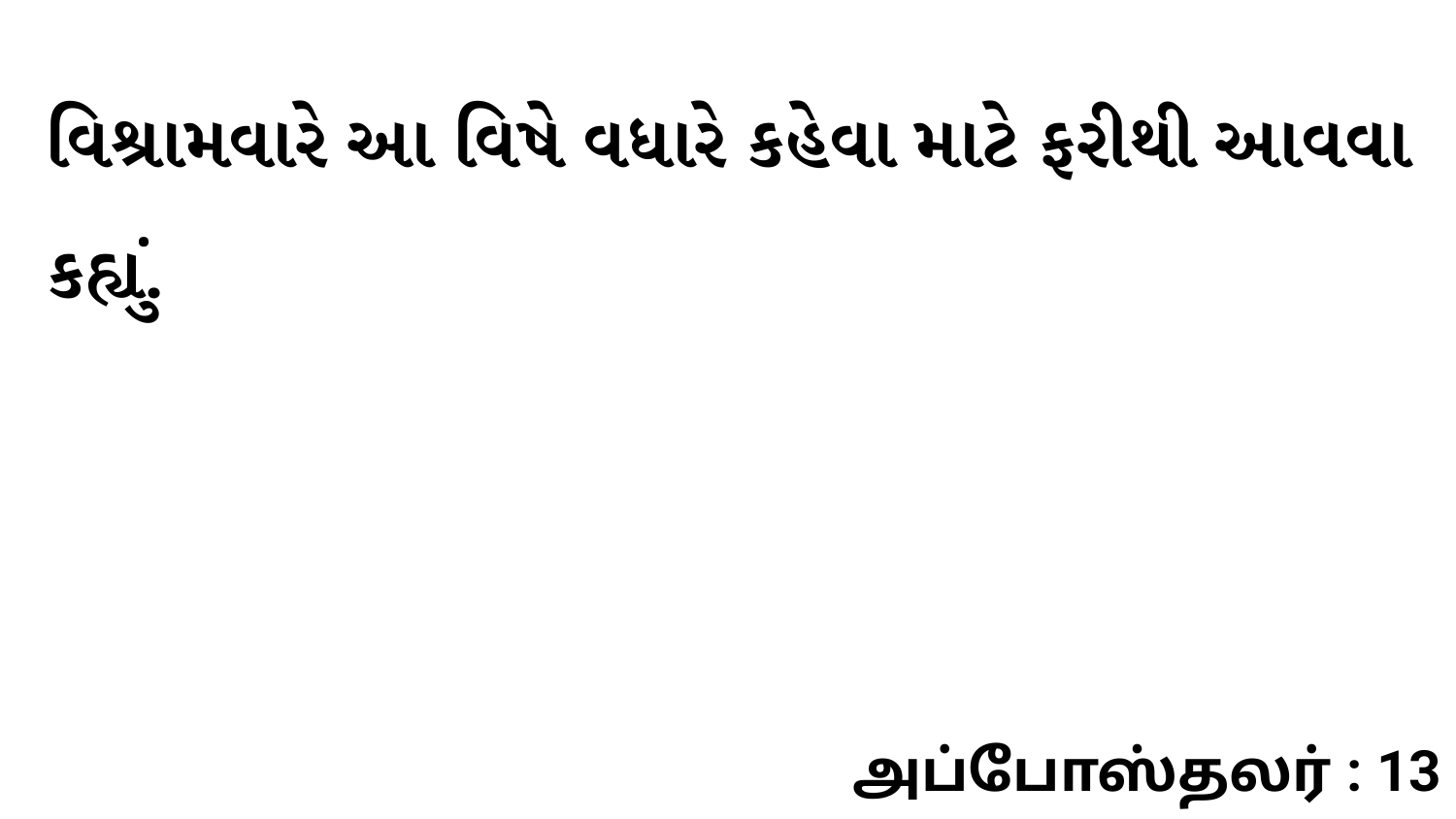

વિશ્રામવારે આ વિષે વધારે કહેવા માટે ફરીથી આવવા કહ્યું.
அப்போஸ்தலர் : 13